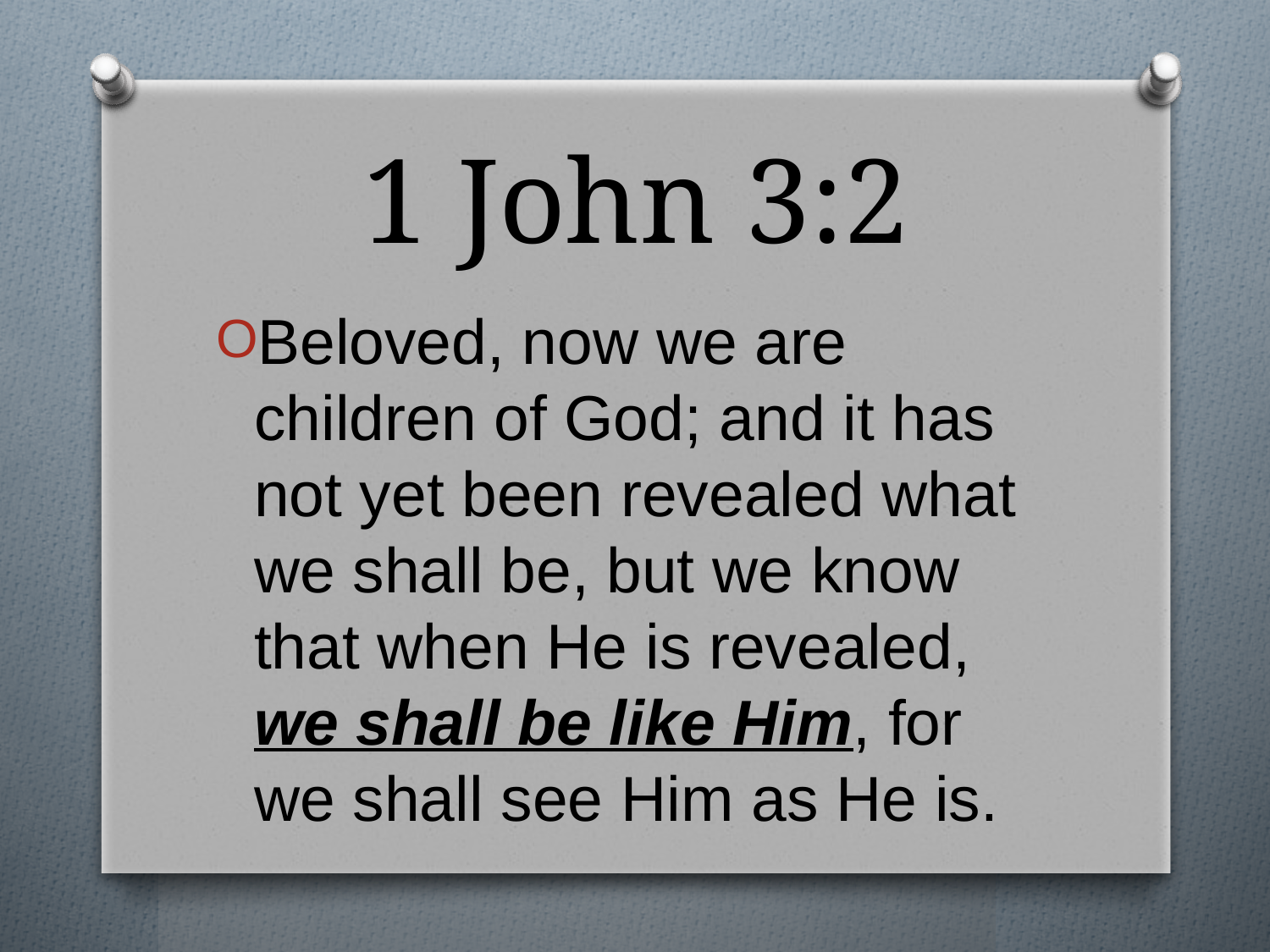

# 1 John 3:2
Beloved, now we are children of God; and it has not yet been revealed what we shall be, but we know that when He is revealed, we shall be like Him, for we shall see Him as He is.